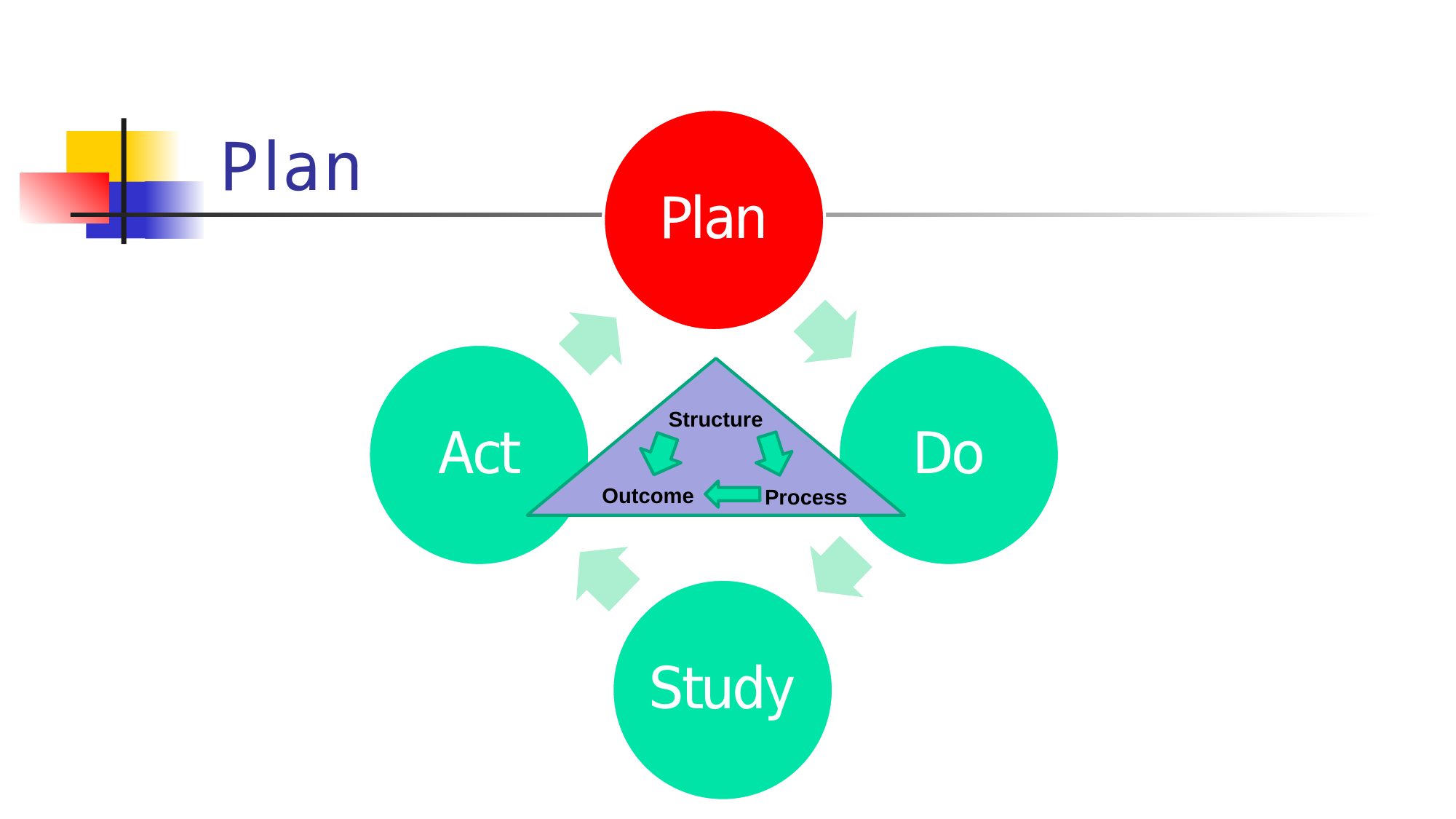

# Plan
Plan

Do

Study

Act

Structure

Outcome
Process